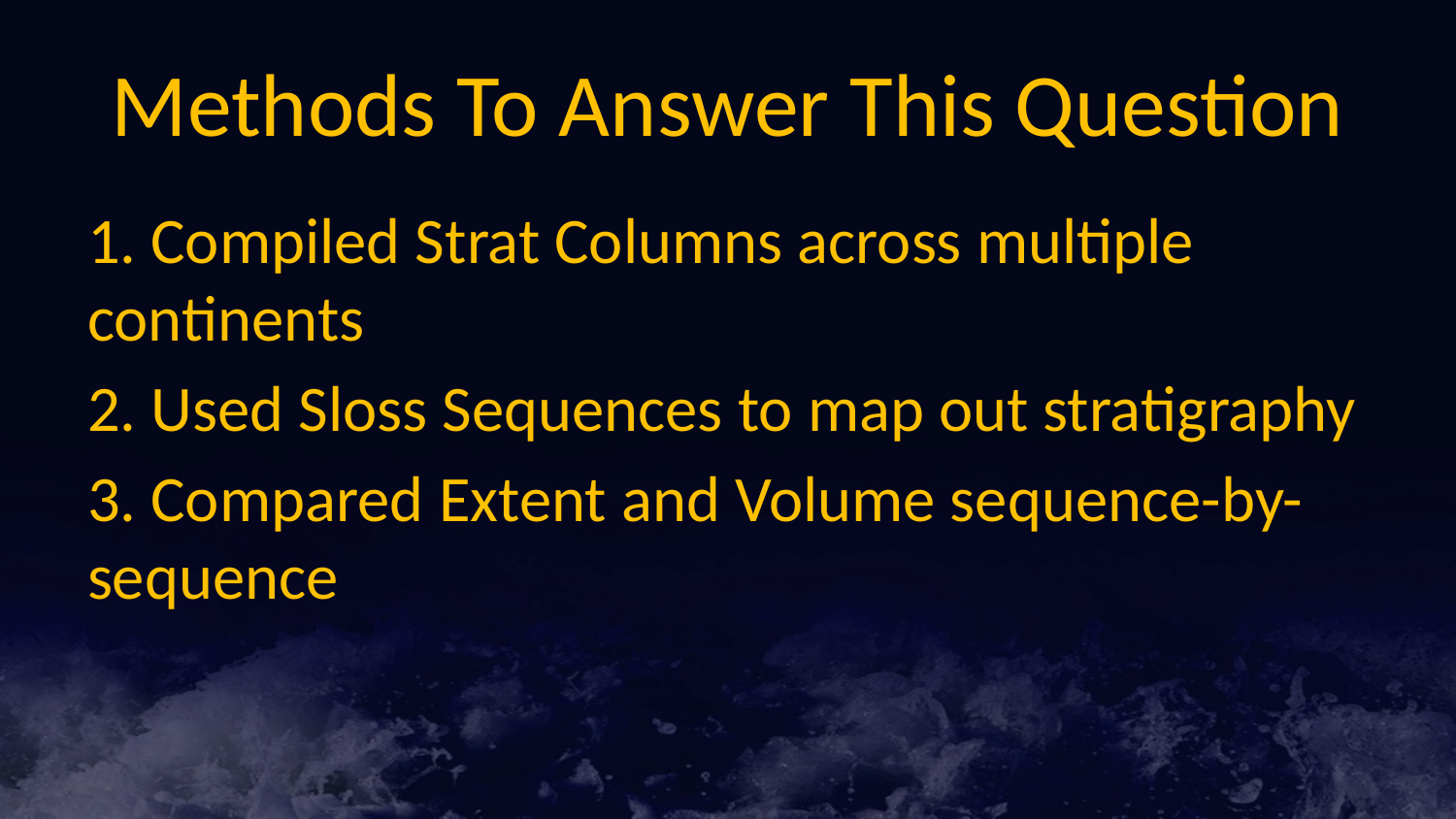

# Methods To Answer This Question
1. Compiled Strat Columns across multiple continents
2. Used Sloss Sequences to map out stratigraphy
3. Compared Extent and Volume sequence-by- sequence